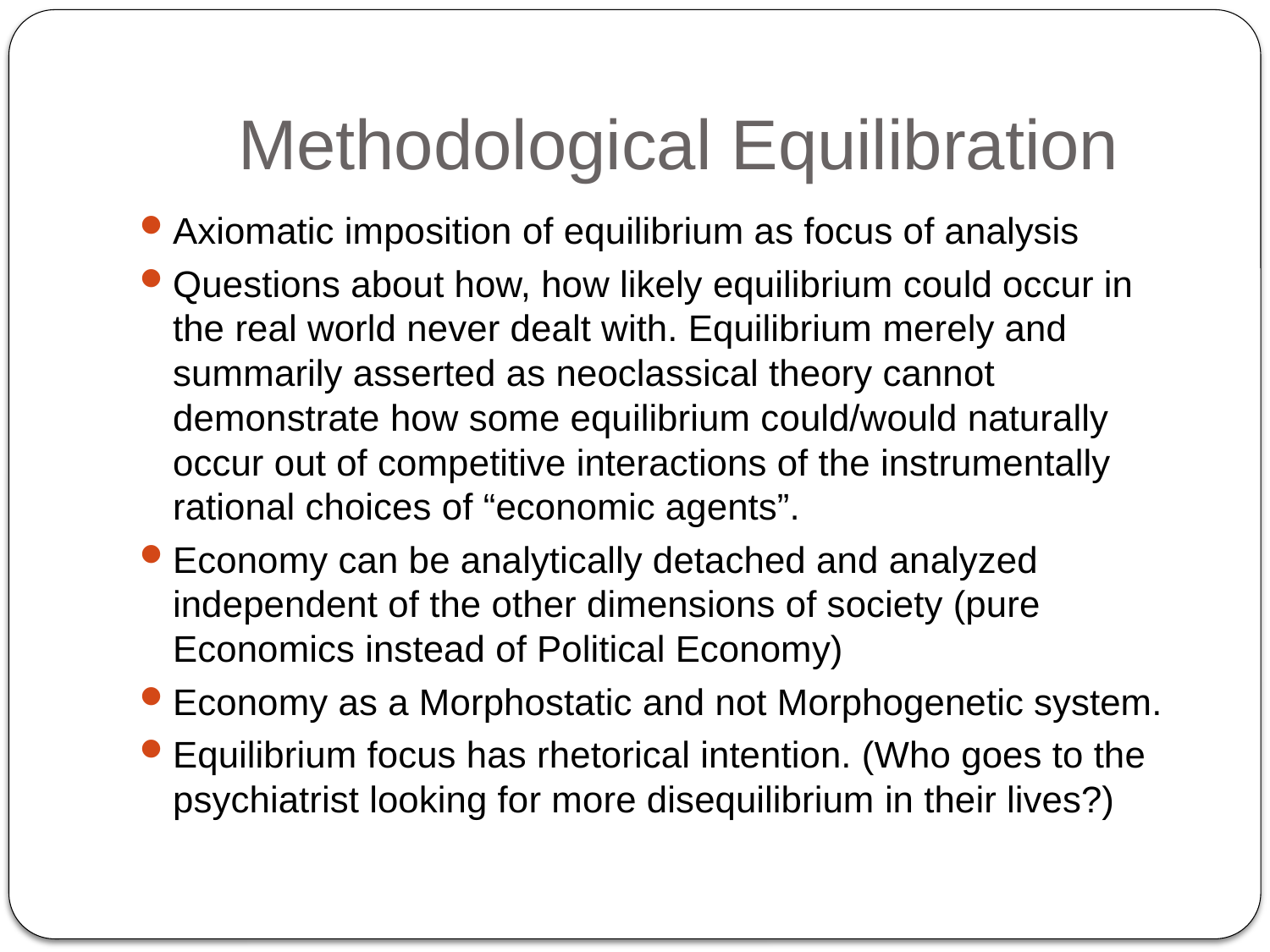

# Methodological Equilibration
Axiomatic imposition of equilibrium as focus of analysis
Questions about how, how likely equilibrium could occur in the real world never dealt with. Equilibrium merely and summarily asserted as neoclassical theory cannot demonstrate how some equilibrium could/would naturally occur out of competitive interactions of the instrumentally rational choices of “economic agents”.
Economy can be analytically detached and analyzed independent of the other dimensions of society (pure Economics instead of Political Economy)
Economy as a Morphostatic and not Morphogenetic system.
Equilibrium focus has rhetorical intention. (Who goes to the psychiatrist looking for more disequilibrium in their lives?)